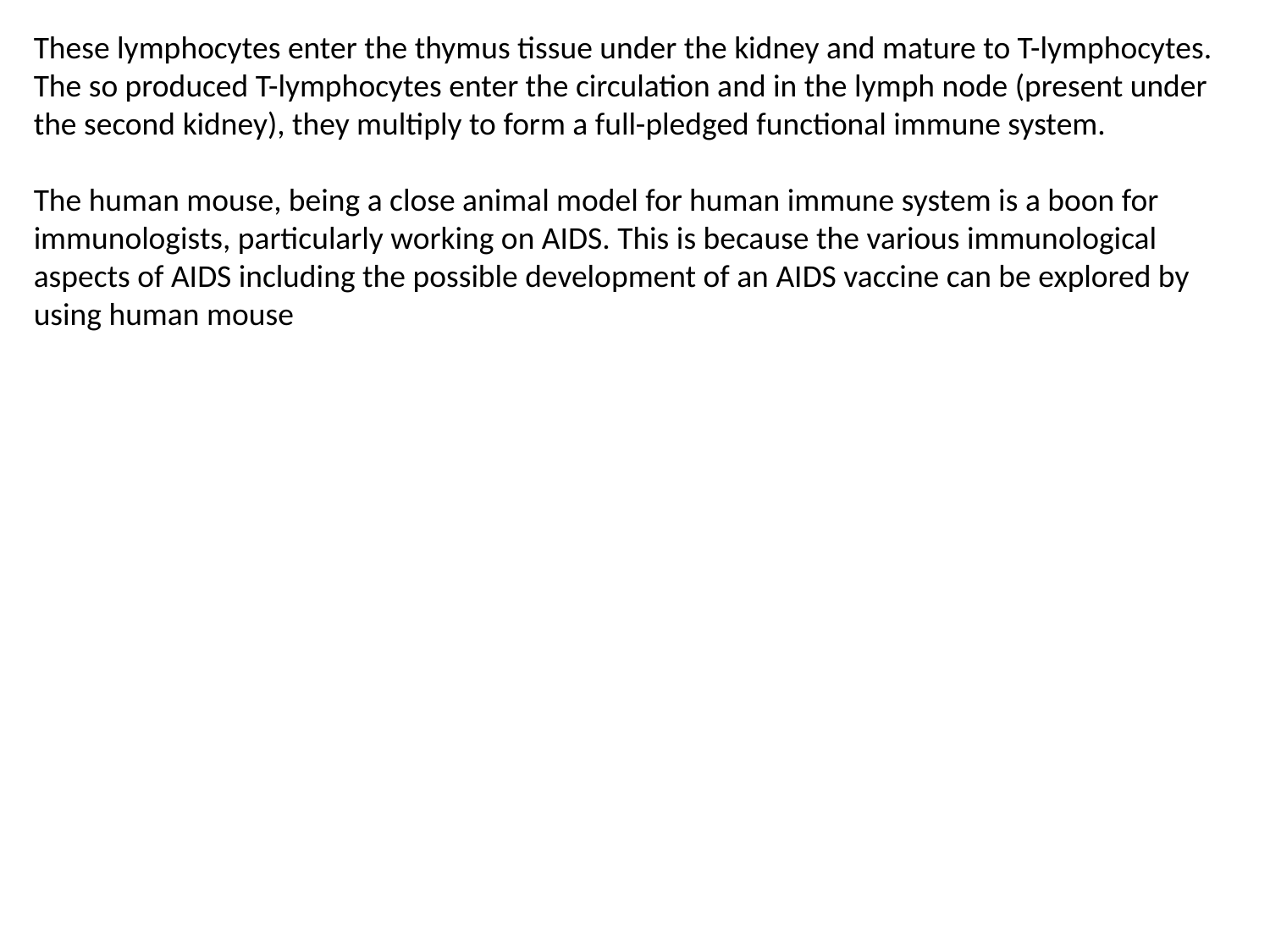

These lymphocytes enter the thymus tissue under the kidney and mature to T-lymphocytes. The so produced T-lymphocytes enter the circulation and in the lymph node (present under the second kidney), they multiply to form a full-pledged functional immune system.

The human mouse, being a close animal model for human immune system is a boon for immunologists, particularly working on AIDS. This is because the various immunological aspects of AIDS including the possible development of an AIDS vaccine can be explored by using human mouse